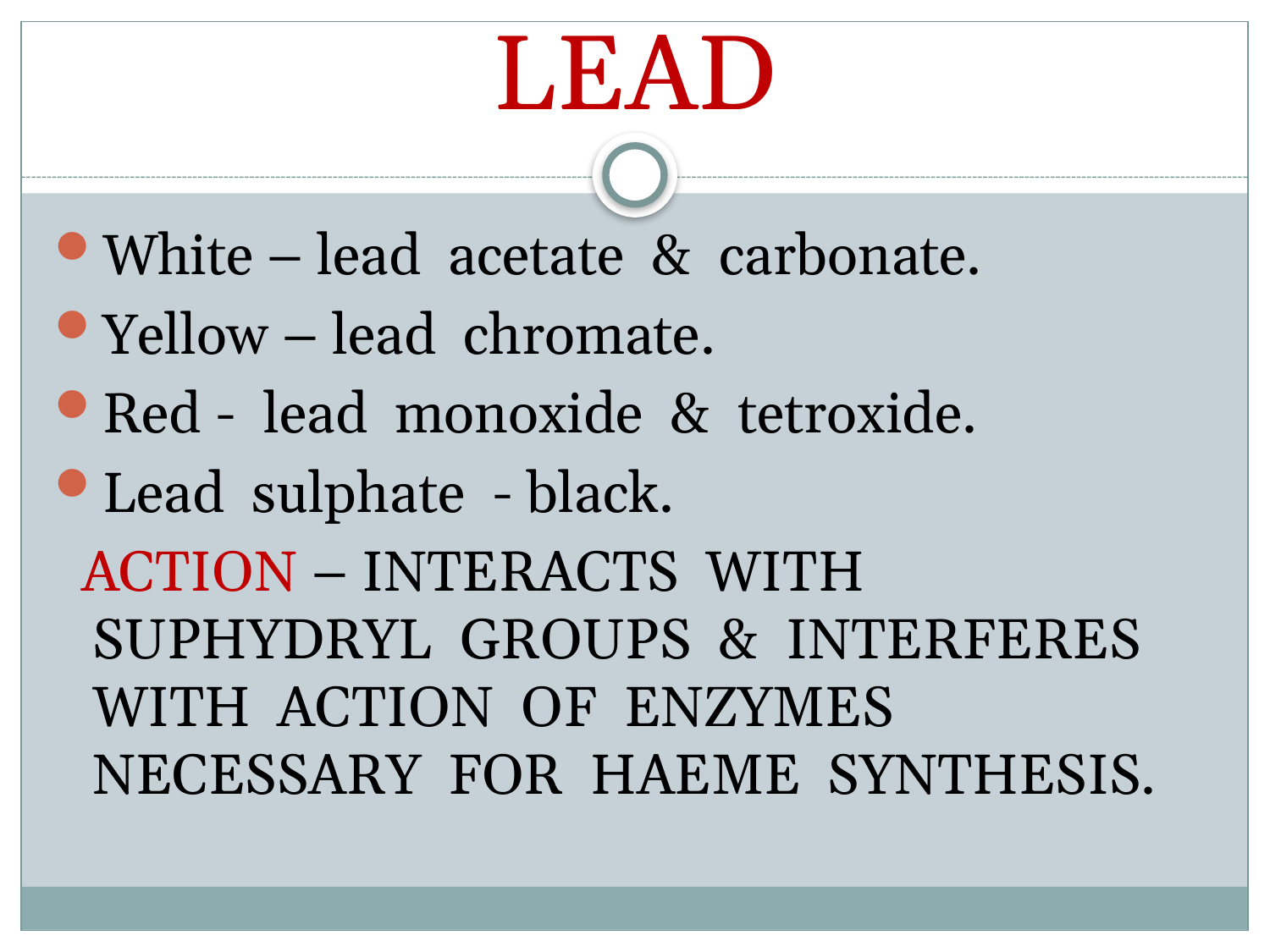

# LEAD
White – lead  acetate  &  carbonate.
Yellow – lead  chromate.
Red -  lead  monoxide  &  tetroxide.
Lead  sulphate  - black.
  ACTION – INTERACTS  WITH  SUPHYDRYL  GROUPS  &  INTERFERES WITH  ACTION  OF  ENZYMES  NECESSARY  FOR  HAEME  SYNTHESIS.